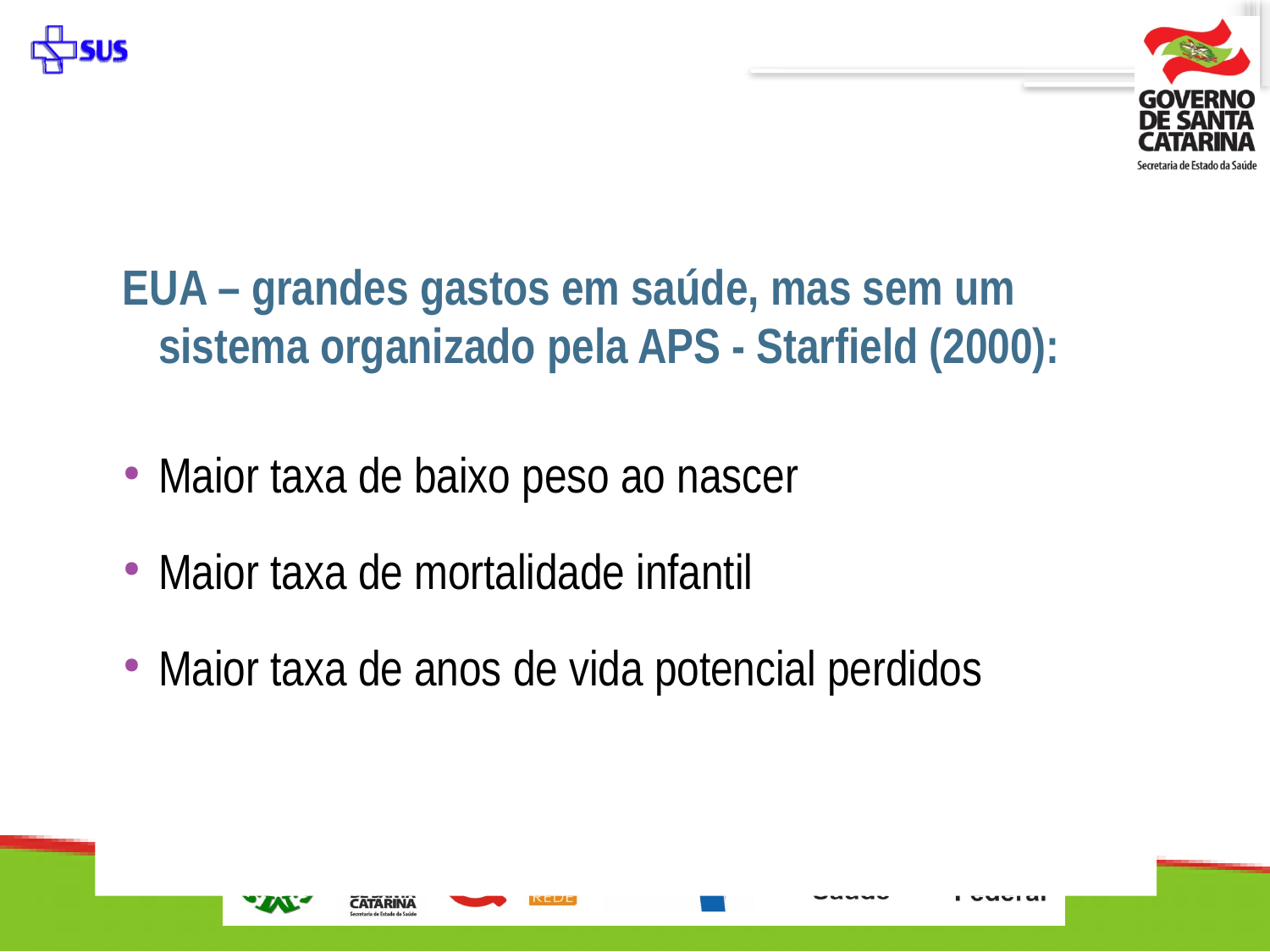

EUA – grandes gastos em saúde, mas sem um sistema organizado pela APS - Starfield (2000):

Maior taxa de baixo peso ao nascer
Maior taxa de mortalidade infantil
Maior taxa de anos de vida potencial perdidos